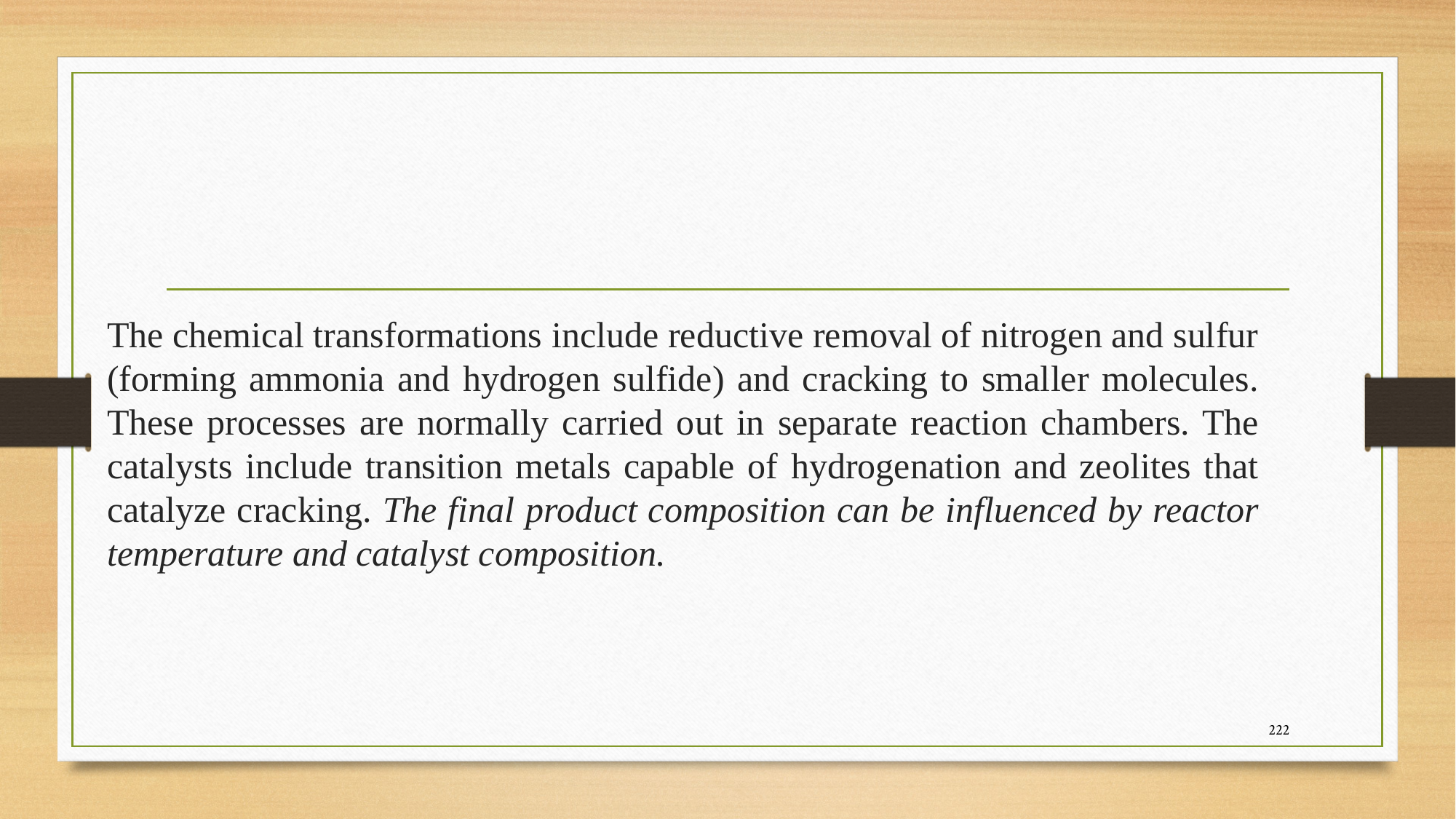

The chemical transformations include reductive removal of nitrogen and sulfur (forming ammonia and hydrogen sulfide) and cracking to smaller molecules. These processes are normally carried out in separate reaction chambers. The catalysts include transition metals capable of hydrogenation and zeolites that catalyze cracking. The final product composition can be influenced by reactor temperature and catalyst composition.

222